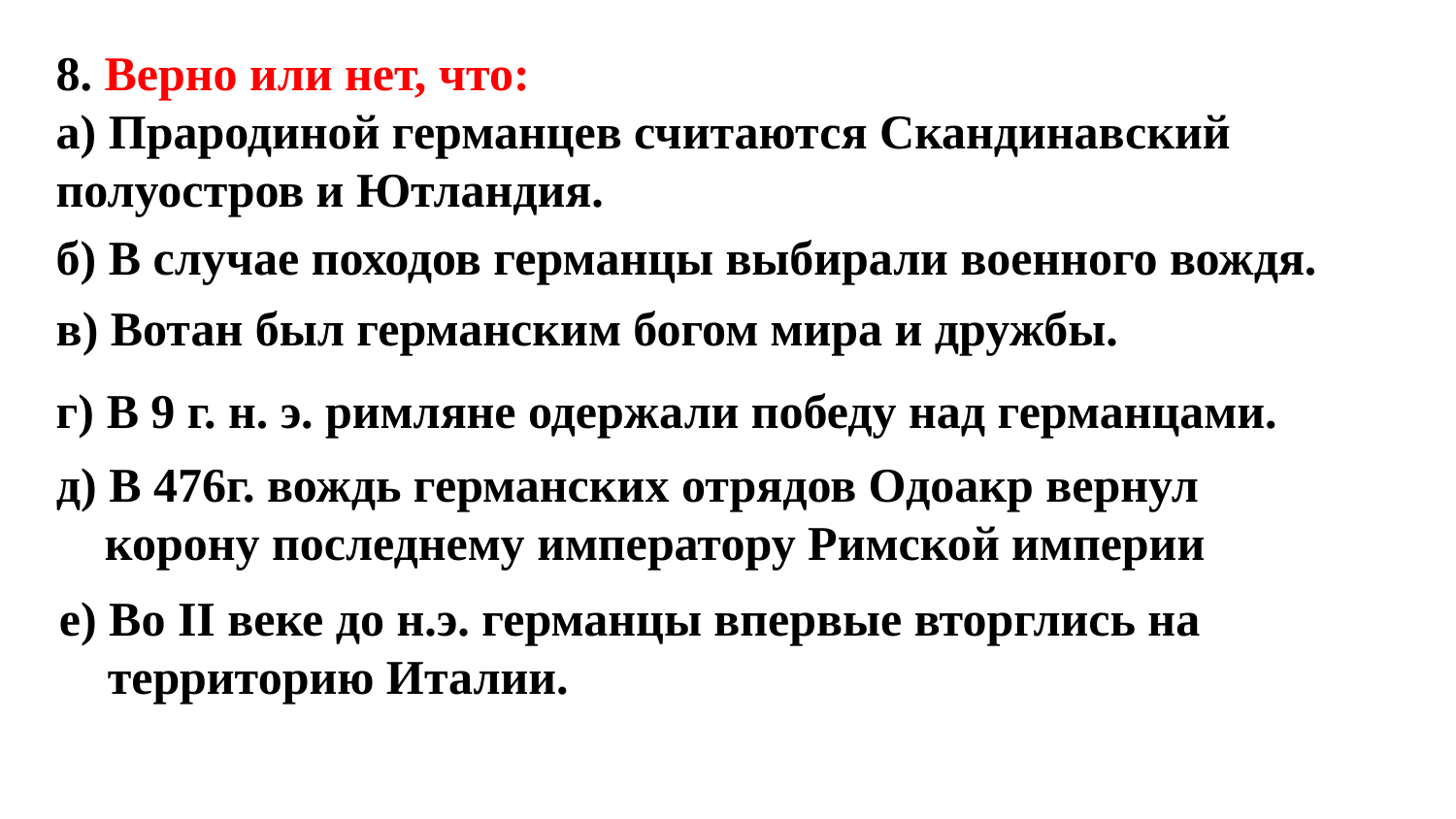

8. Верно или нет, что:
а) Прародиной германцев считаются Скандинавский полуостров и Ютландия.
б) В случае походов германцы выбирали военного вождя.
в) Вотан был германским богом мира и дружбы.
г) В 9 г. н. э. римляне одержали победу над германцами.
д) В 476г. вождь германских отрядов Одоакр вернул
    корону последнему императору Римской империи
е) Во II веке до н.э. германцы впервые вторглись на
    территорию Италии.